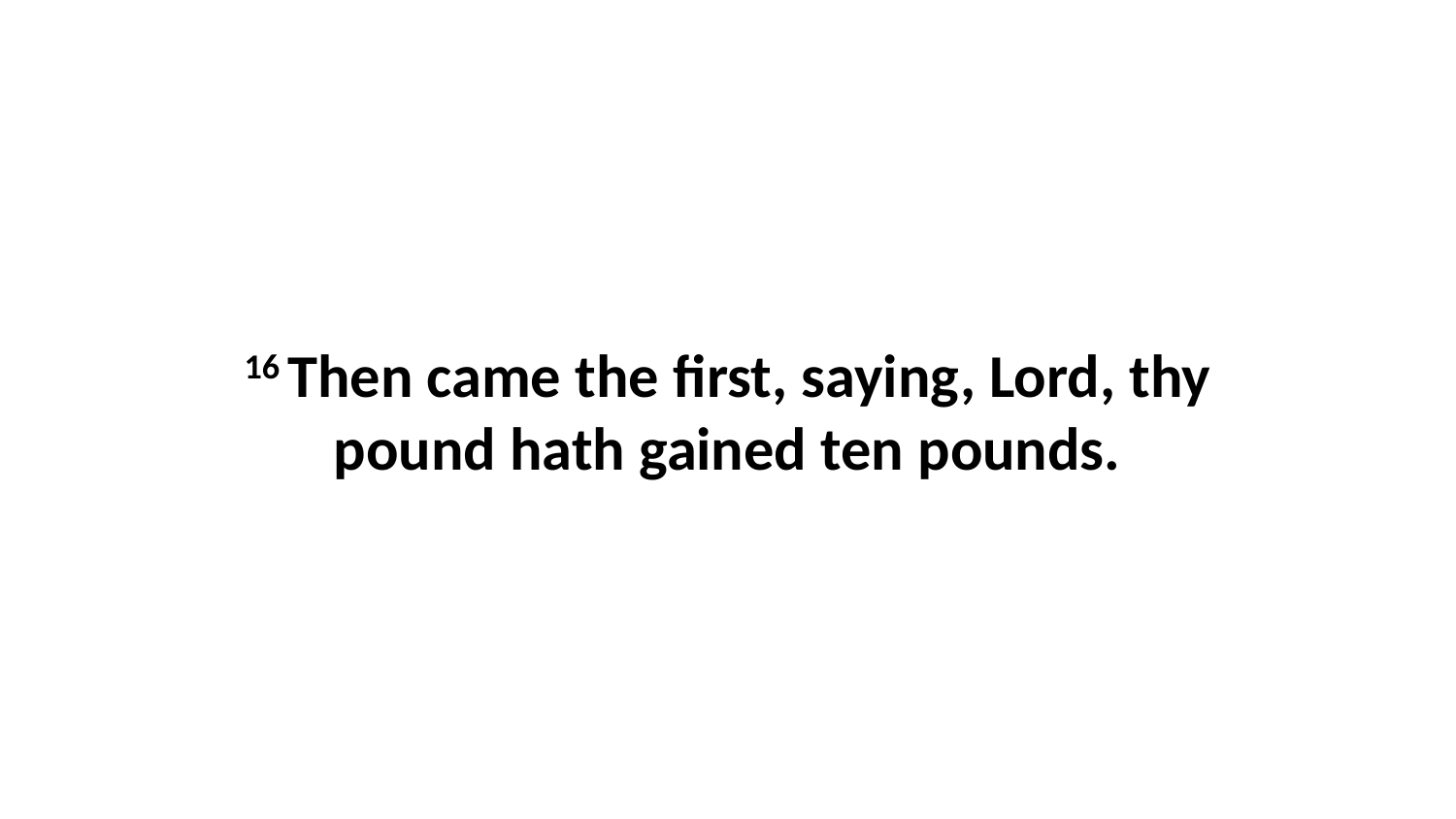

16 Then came the first, saying, Lord, thy pound hath gained ten pounds.